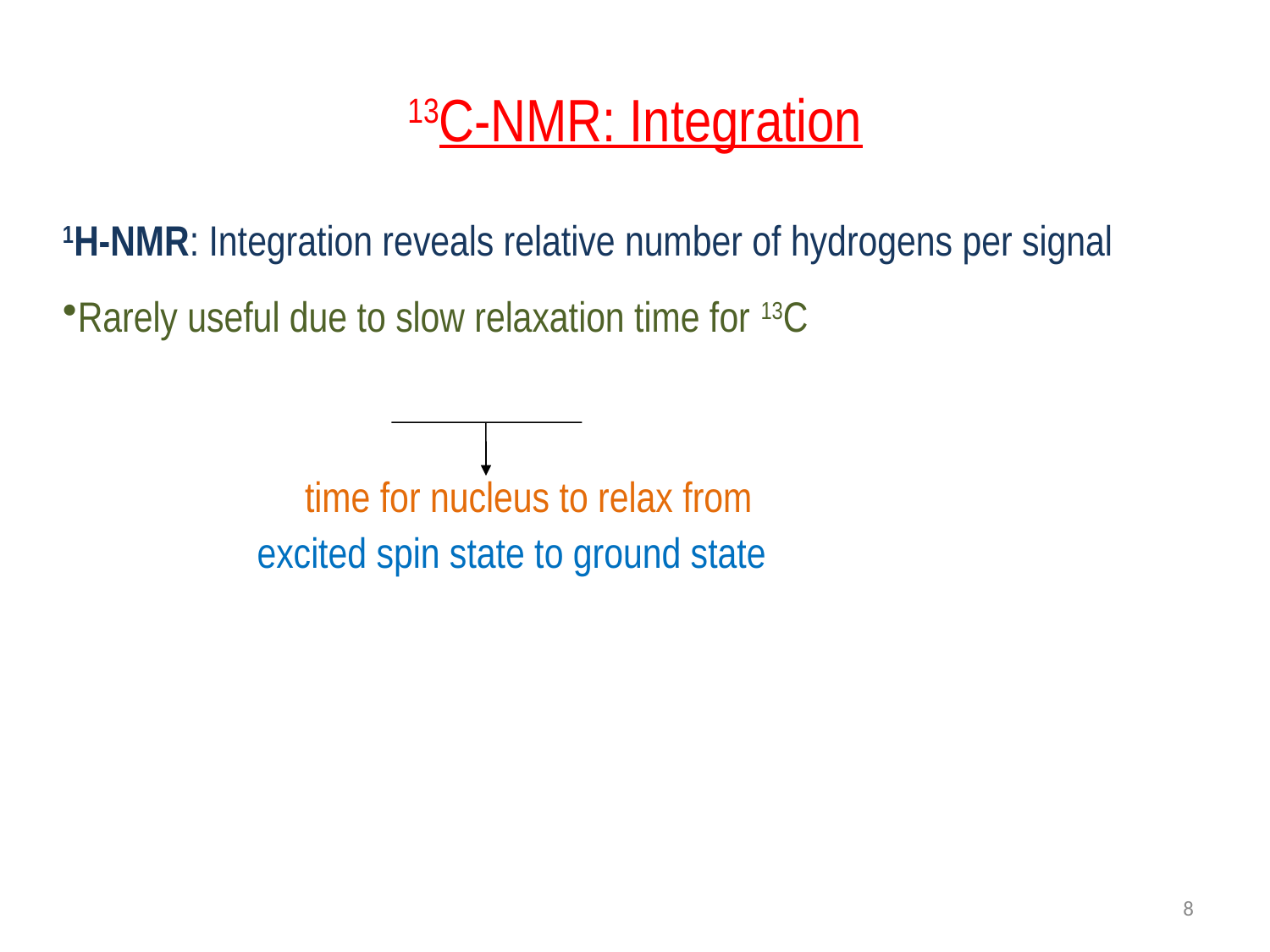

# 13C-NMR: Integration
1H-NMR: Integration reveals relative number of hydrogens per signal
Rarely useful due to slow relaxation time for 13C

 time for nucleus to relax from
excited spin state to ground state
8